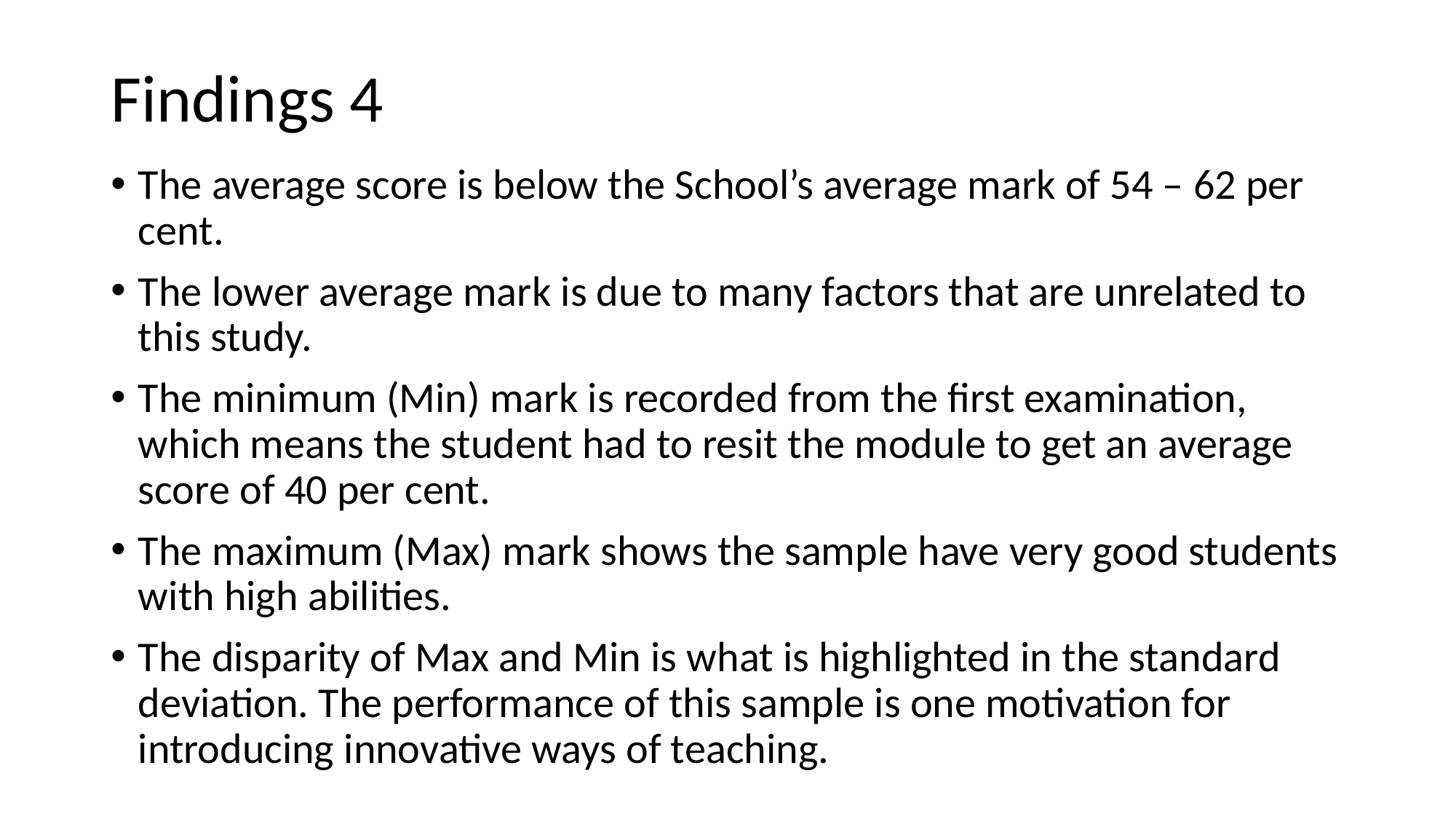

# Findings 4
The average score is below the School’s average mark of 54 – 62 per cent.
The lower average mark is due to many factors that are unrelated to this study.
The minimum (Min) mark is recorded from the first examination, which means the student had to resit the module to get an average score of 40 per cent.
The maximum (Max) mark shows the sample have very good students with high abilities.
The disparity of Max and Min is what is highlighted in the standard deviation. The performance of this sample is one motivation for introducing innovative ways of teaching.